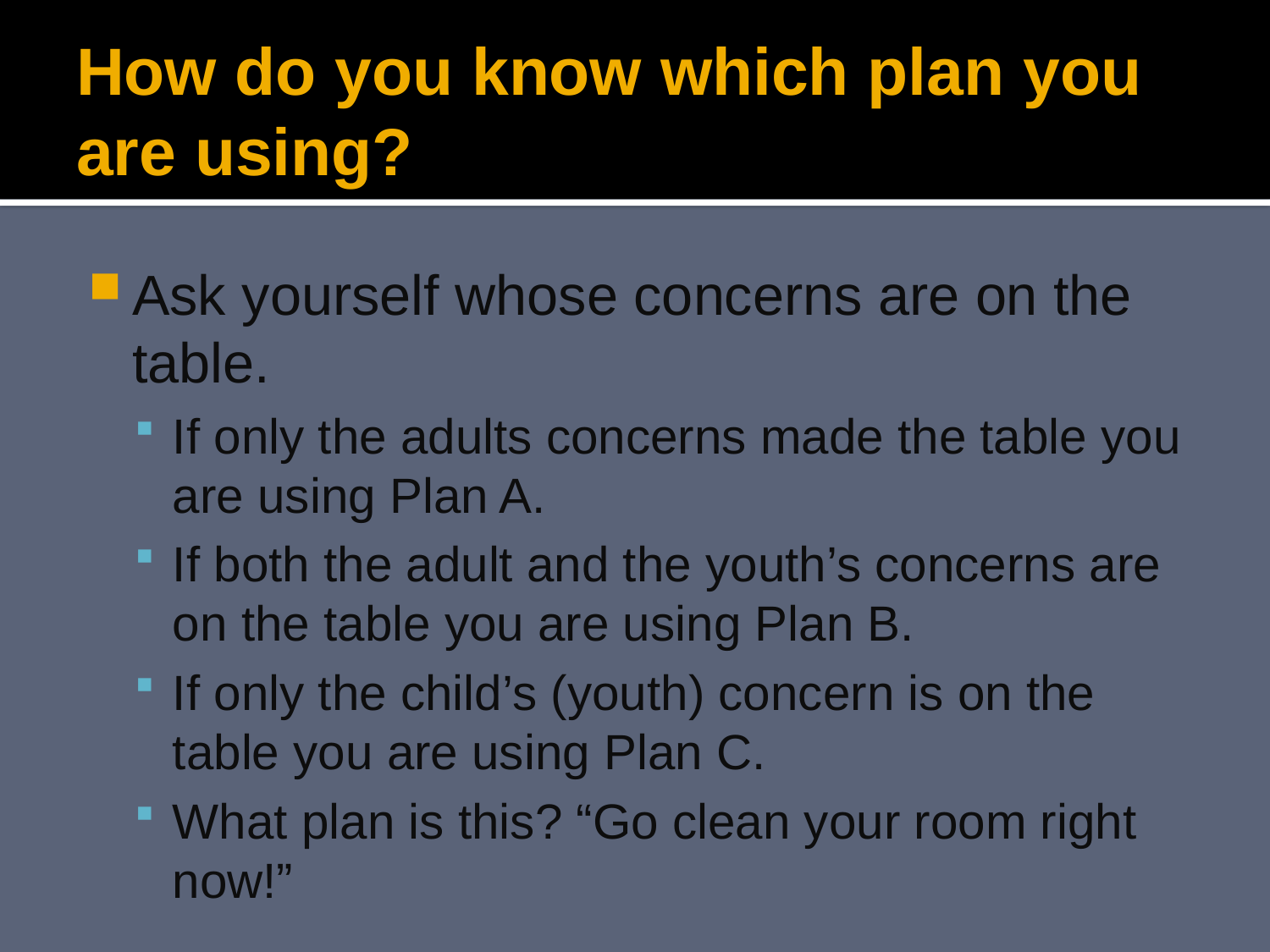

# How do you know which plan you are using?
Ask yourself whose concerns are on the table.
If only the adults concerns made the table you are using Plan A.
If both the adult and the youth’s concerns are on the table you are using Plan B.
If only the child’s (youth) concern is on the table you are using Plan C.
What plan is this? “Go clean your room right now!”